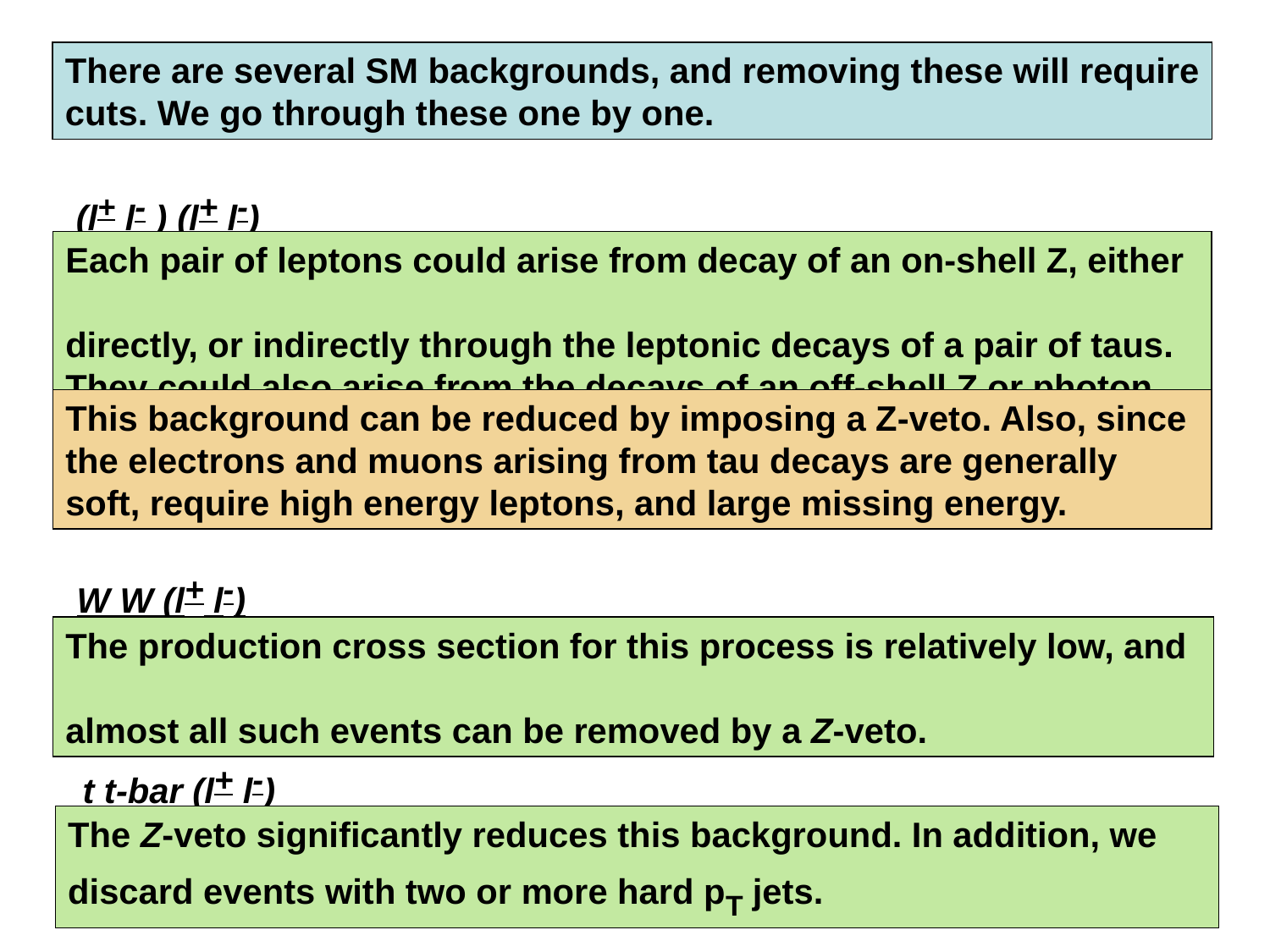

There are several SM backgrounds, and removing these will require
cuts. We go through these one by one.
(l+ l- ) (l+ l-)
Each pair of leptons could arise from decay of an on-shell Z, either
directly, or indirectly through the leptonic decays of a pair of taus.
They could also arise from the decays of an off-shell Z or photon.
This background can be reduced by imposing a Z-veto. Also, since
the electrons and muons arising from tau decays are generally
soft, require high energy leptons, and large missing energy.
W W (l+ l-)

The production cross section for this process is relatively low, and
almost all such events can be removed by a Z-veto.
t t-bar (l+ l-)

The Z-veto significantly reduces this background. In addition, we
discard events with two or more hard pT jets.